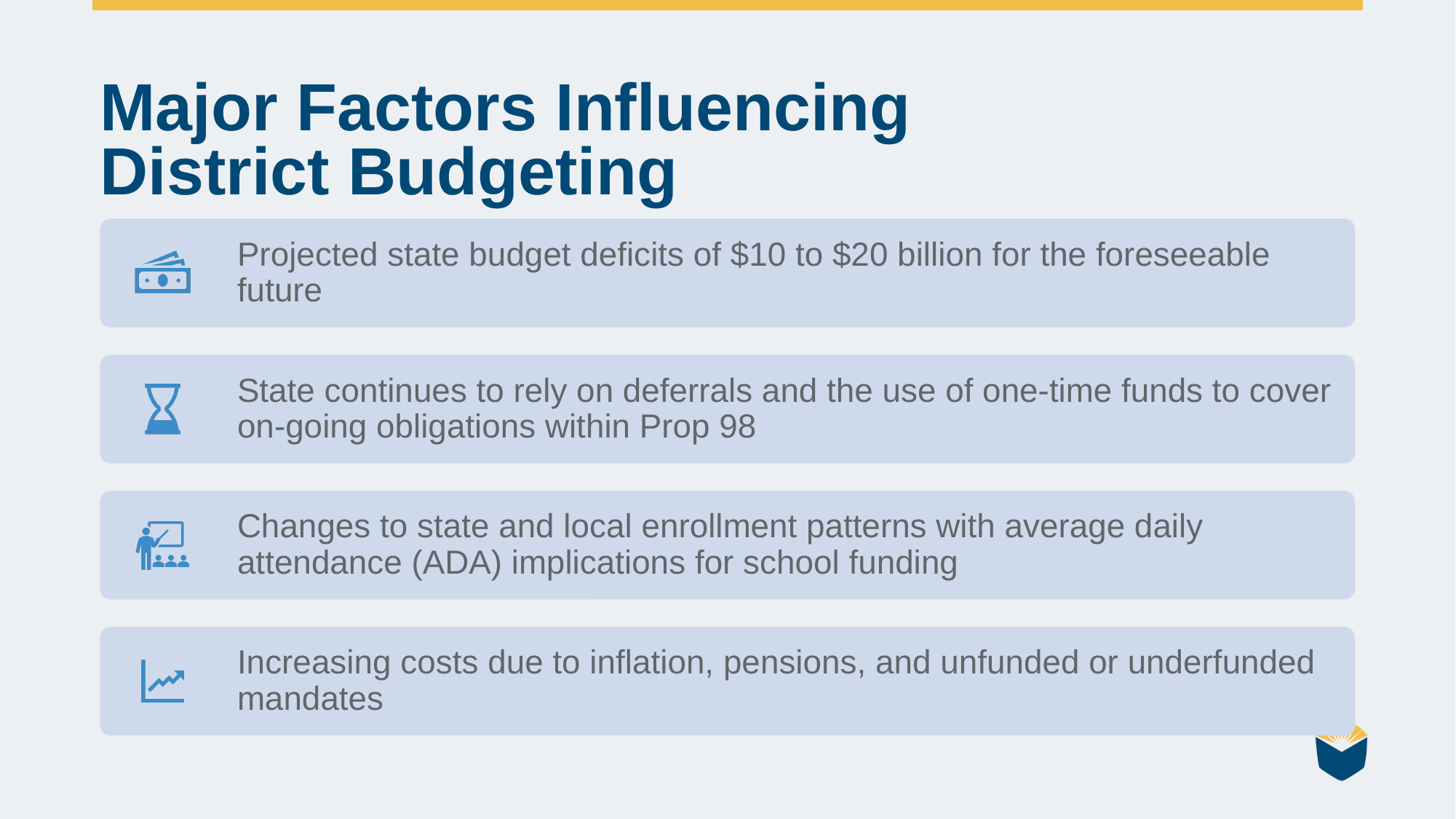

# Major Factors Influencing District Budgeting
Projected state budget deficits of $10 to $20 billion for the foreseeable future
State continues to rely on deferrals and the use of one-time funds to cover on-going obligations within Prop 98
Changes to state and local enrollment patterns with average daily attendance (ADA) implications for school funding
Increasing costs due to inflation, pensions, and unfunded or underfunded mandates